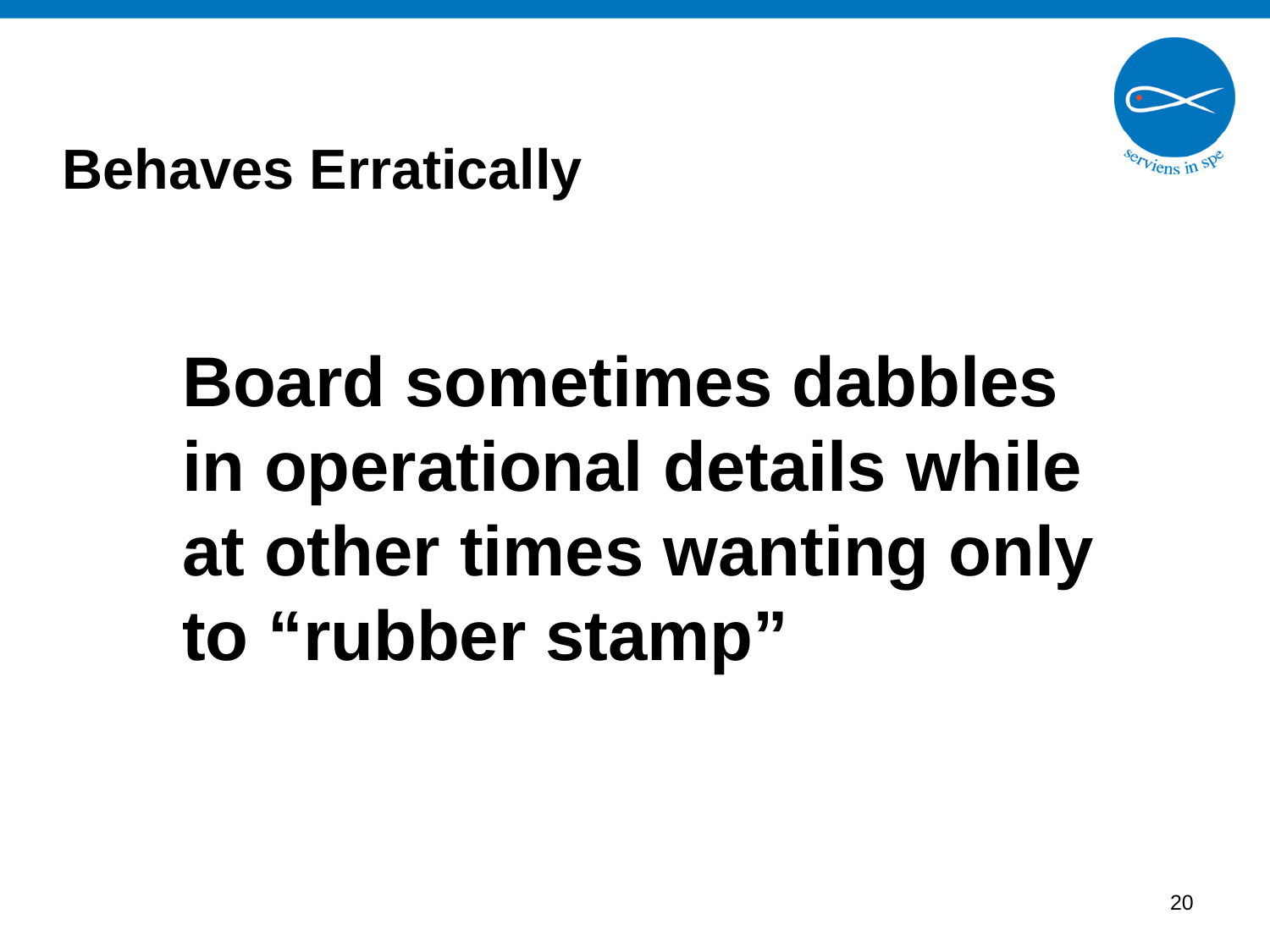

# Behaves Erratically
Board sometimes dabbles in operational details while at other times wanting only to “rubber stamp”
20